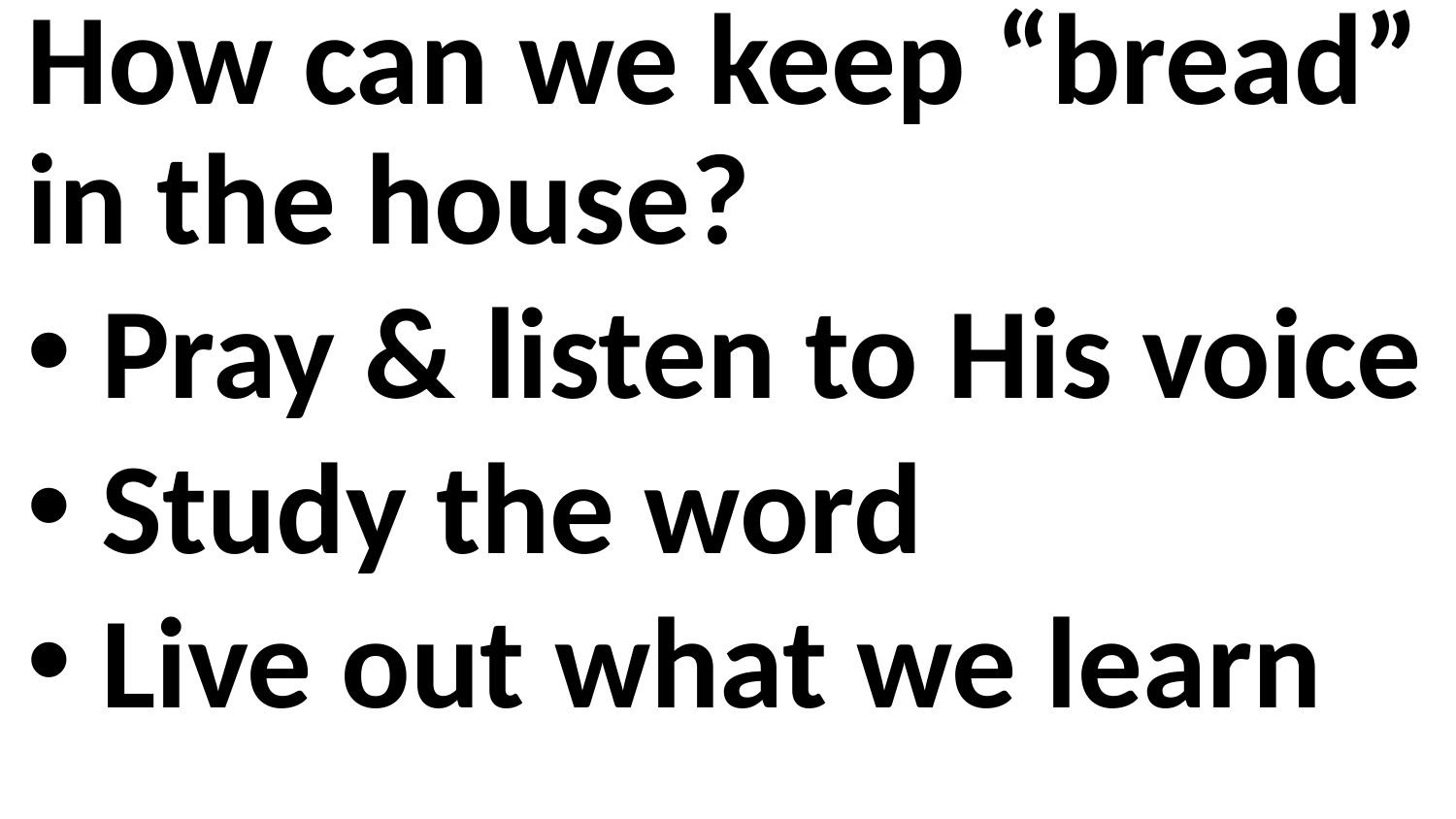

How can we keep “bread” in the house?
 Pray & listen to His voice
 Study the word
 Live out what we learn